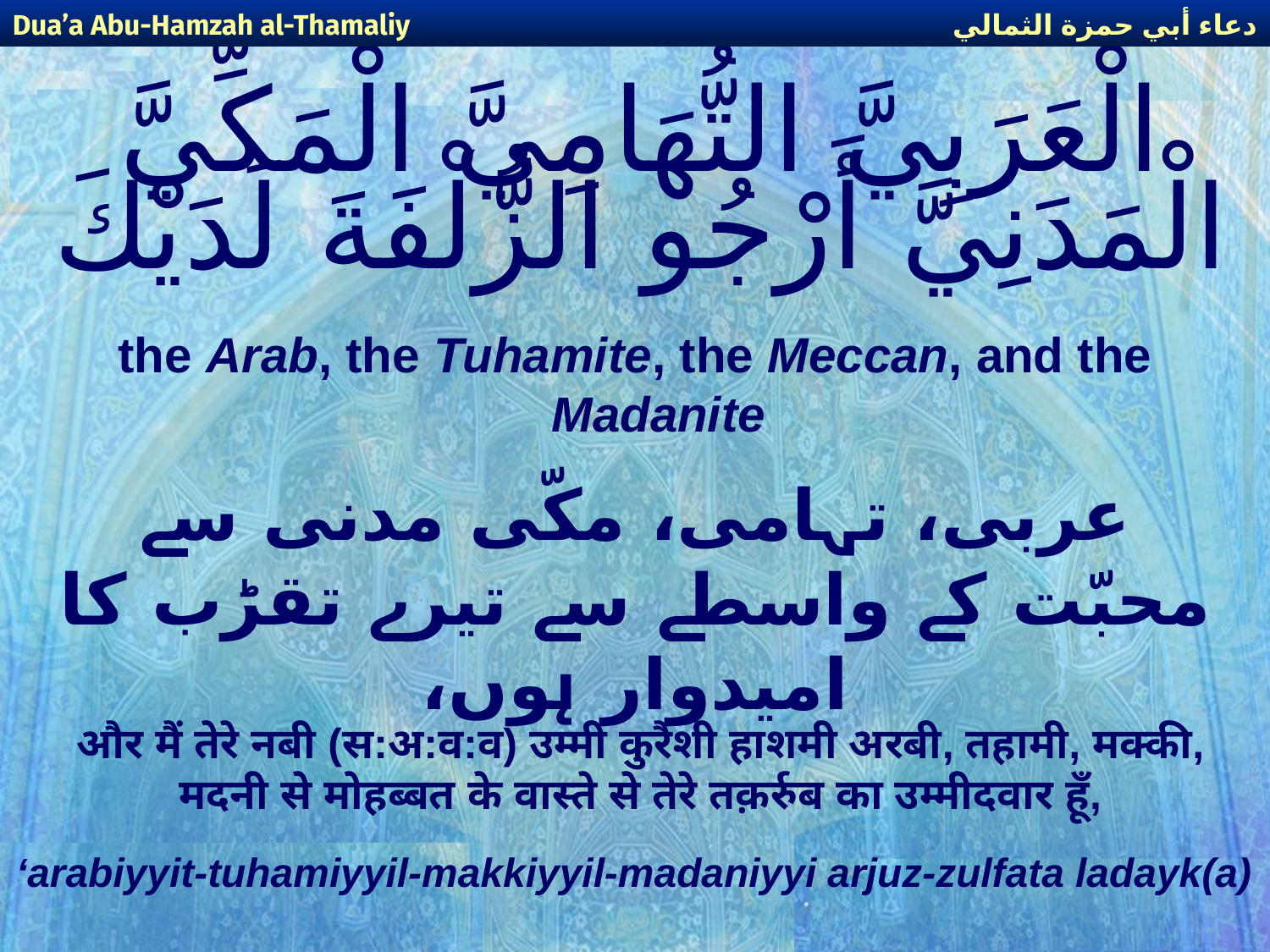

دعاء أبي حمزة الثمالي
Dua’a Abu-Hamzah al-Thamaliy
# الْعَرَبِيَّ التُّهَامِيَّ الْمَكِّيَّ الْمَدَنِيَّ أَرْجُو الزُّلْفَةَ لَدَيْكَ
the Arab, the Tuhamite, the Meccan, and the Madanite
عربی، تہامی، مکّی مدنی سے محبّت کے واسطے سے تیرے تقڑب کا امیدوار ہوں،
और मैं तेरे नबी (स:अ:व:व) उम्मी कुरैशी हाशमी अरबी, तहामी, मक्की, मदनी से मोहब्बत के वास्ते से तेरे तक़र्रुब का उम्मीदवार हूँ,
‘arabiyyit-tuhamiyyil-makkiyyil-madaniyyi arjuz-zulfata ladayk(a)